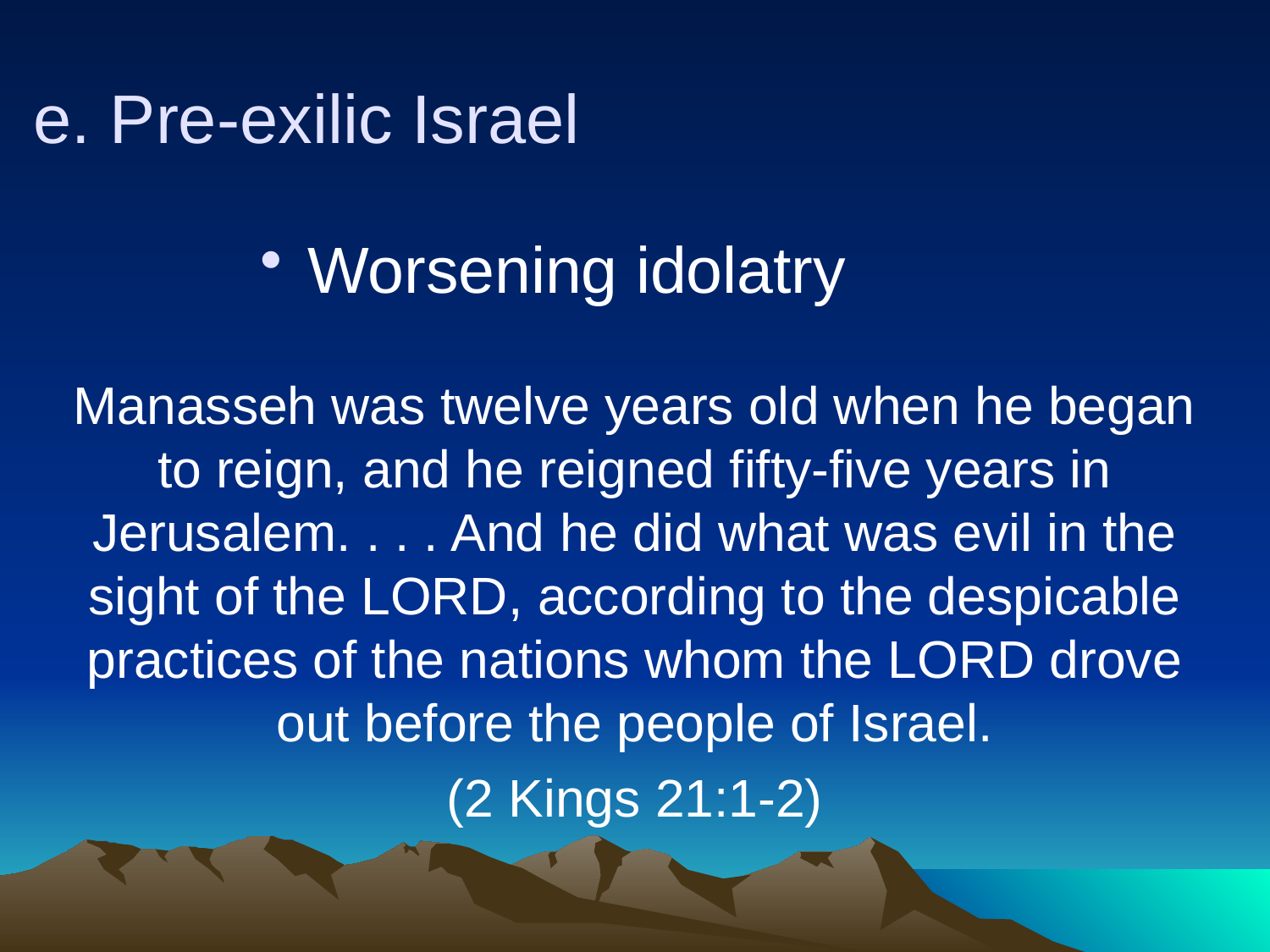

e. Pre-exilic Israel
Worsening idolatry

Manasseh was twelve years old when he began to reign, and he reigned fifty-five years in Jerusalem. . . . And he did what was evil in the sight of the LORD, according to the despicable practices of the nations whom the LORD drove out before the people of Israel.
(2 Kings 21:1-2)